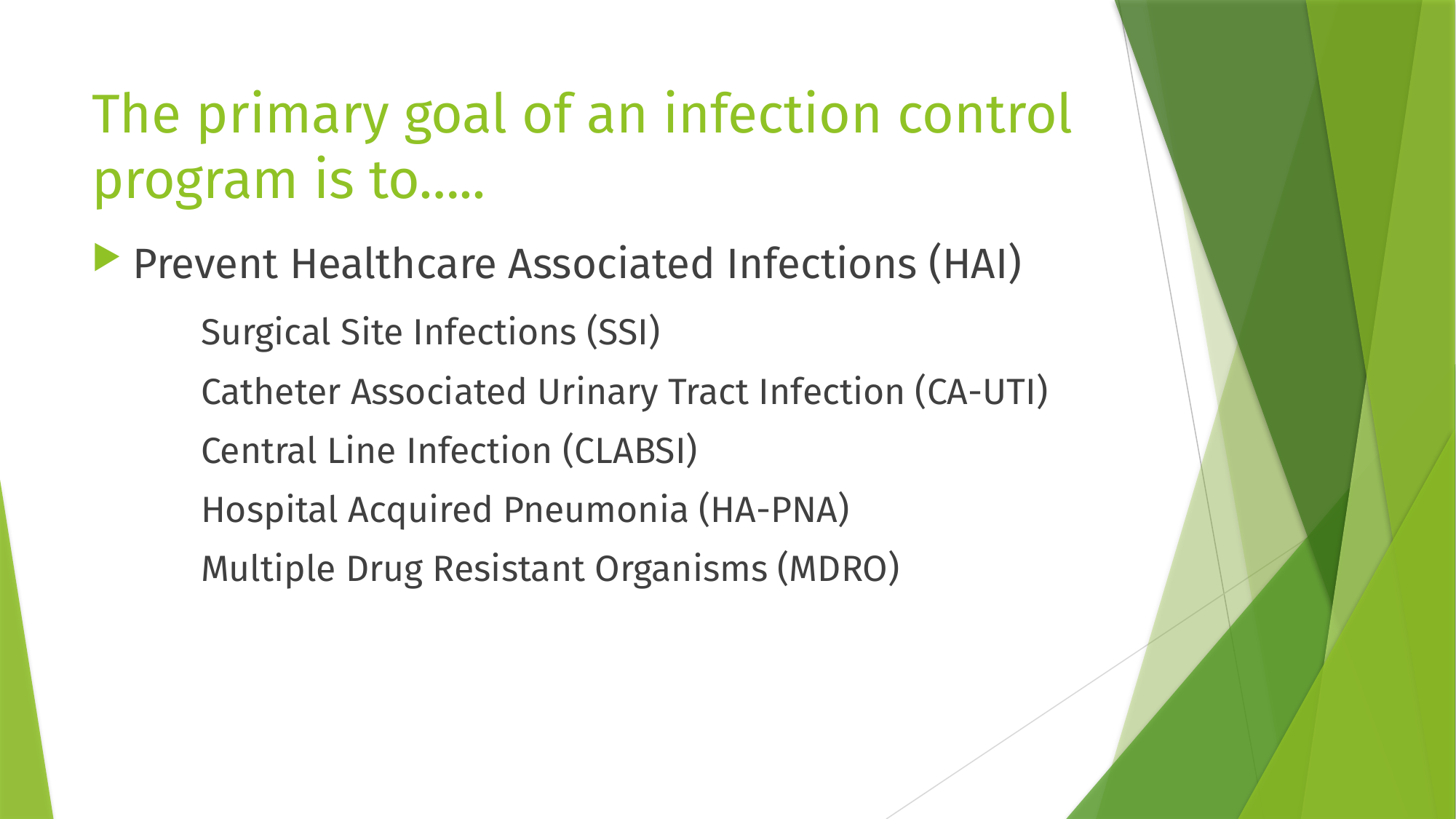

# The primary goal of an infection control program is to…..
Prevent Healthcare Associated Infections (HAI)
	Surgical Site Infections (SSI)
	Catheter Associated Urinary Tract Infection (CA-UTI)
	Central Line Infection (CLABSI)
	Hospital Acquired Pneumonia (HA-PNA)
	Multiple Drug Resistant Organisms (MDRO)